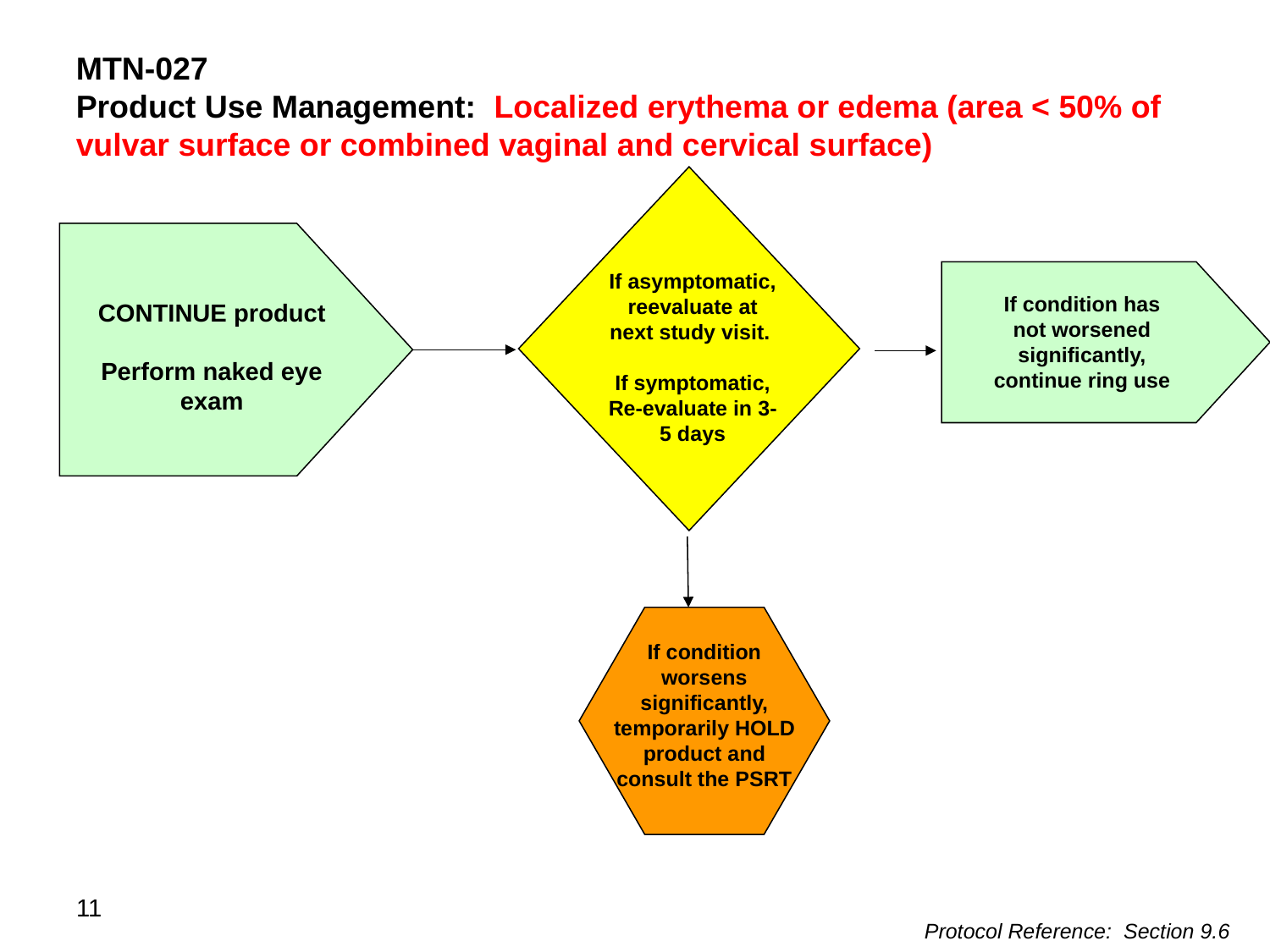

MTN-027
Product Use Management:  Localized erythema or edema (area < 50% of vulvar surface or combined vaginal and cervical surface)

If asymptomatic, reevaluate at next study visit.

If symptomatic, Re-evaluate in 3-5 days

If condition has not worsened significantly, continue ring use
CONTINUE product

Perform naked eye exam

If condition worsens significantly, temporarily HOLD product and consult the PSRT

Protocol Reference:  Section 9.6

11